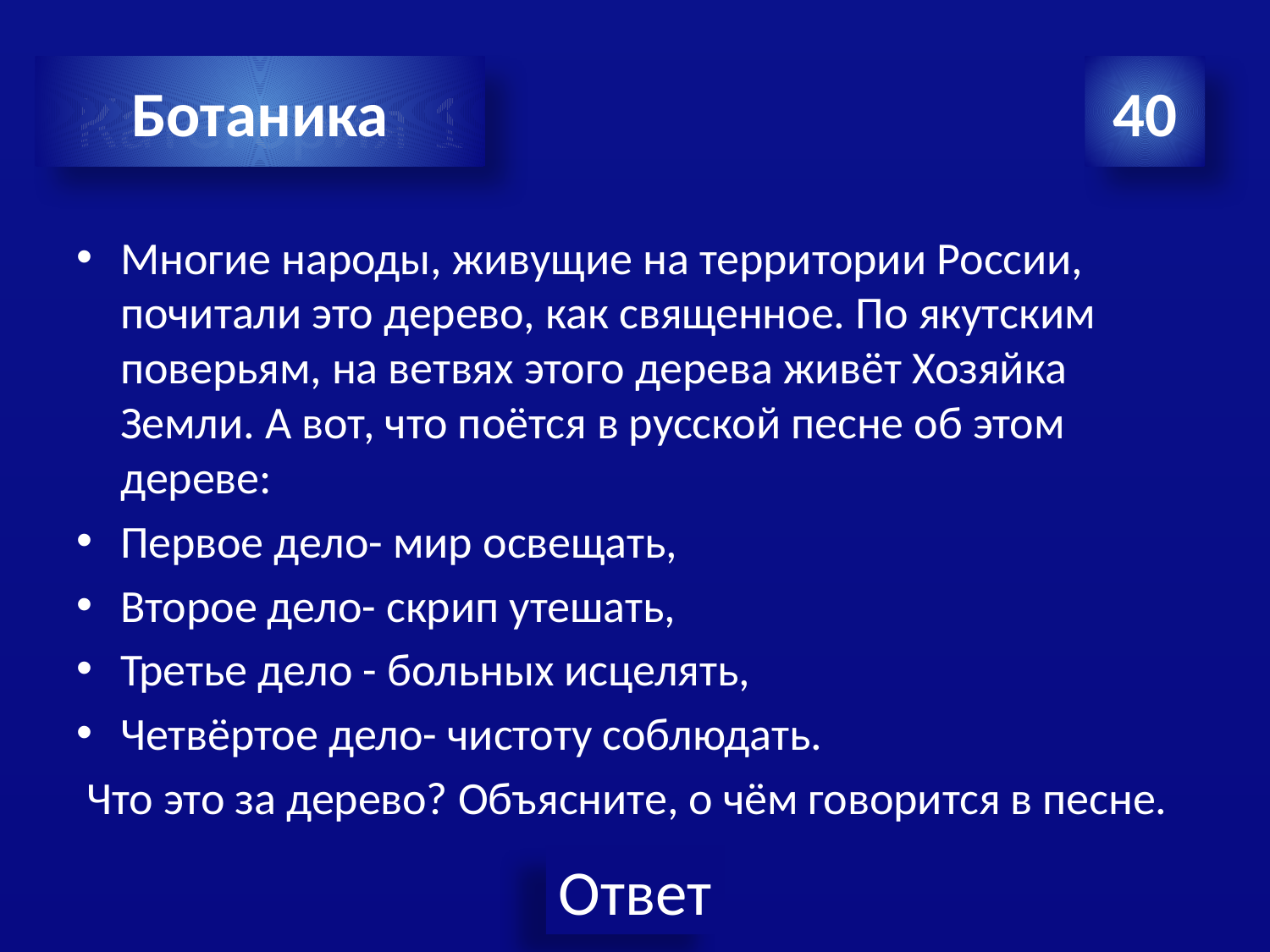

# Категория 1
Ботаника
40
Многие народы, живущие на территории России, почитали это дерево, как священное. По якутским поверьям, на ветвях этого дерева живёт Хозяйка Земли. А вот, что поётся в русской песне об этом дереве:
Первое дело- мир освещать,
Второе дело- скрип утешать,
Третье дело - больных исцелять,
Четвёртое дело- чистоту соблюдать.
 Что это за дерево? Объясните, о чём говорится в песне.